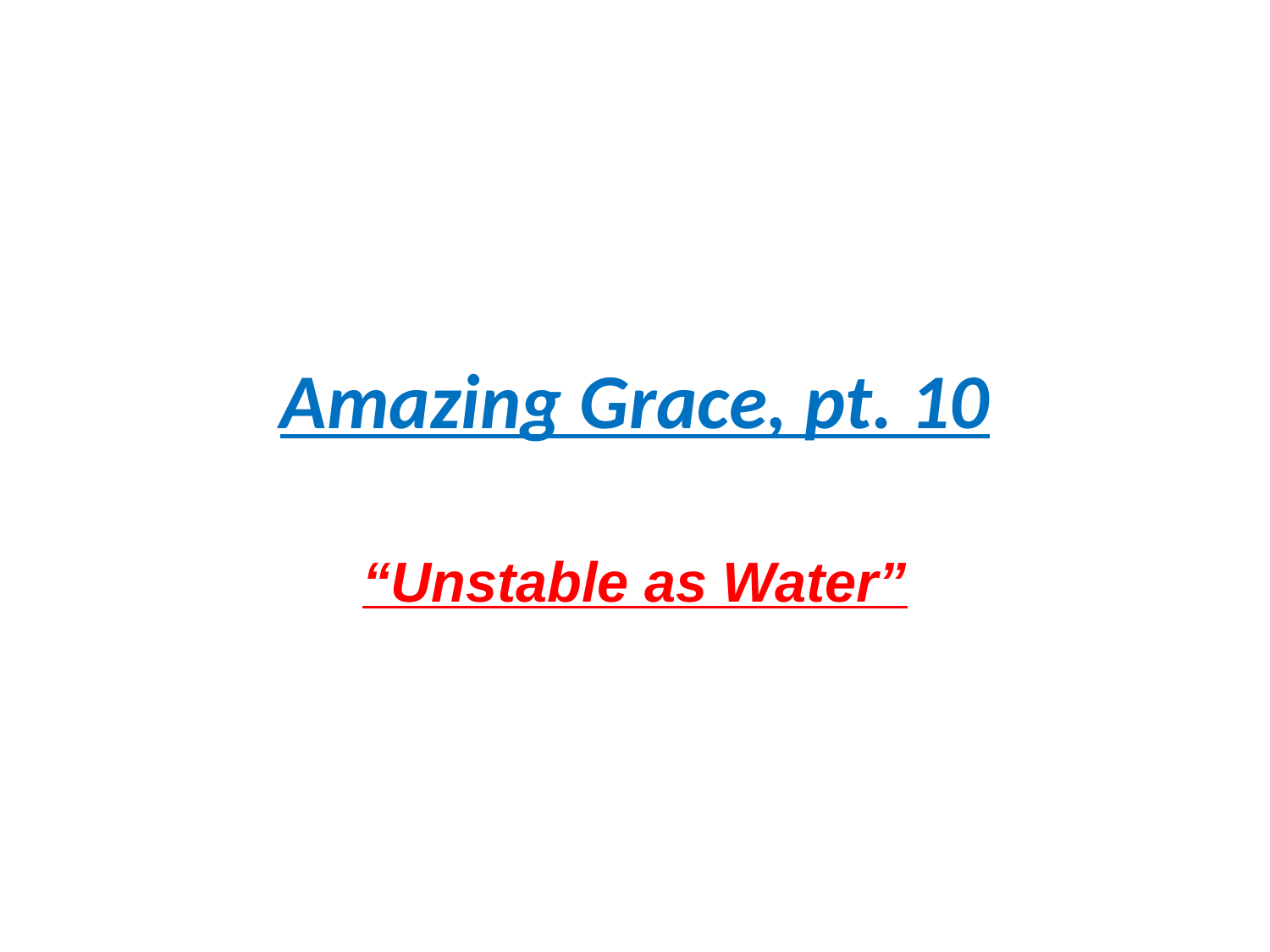

# Amazing Grace, pt. 10
“Unstable as Water”